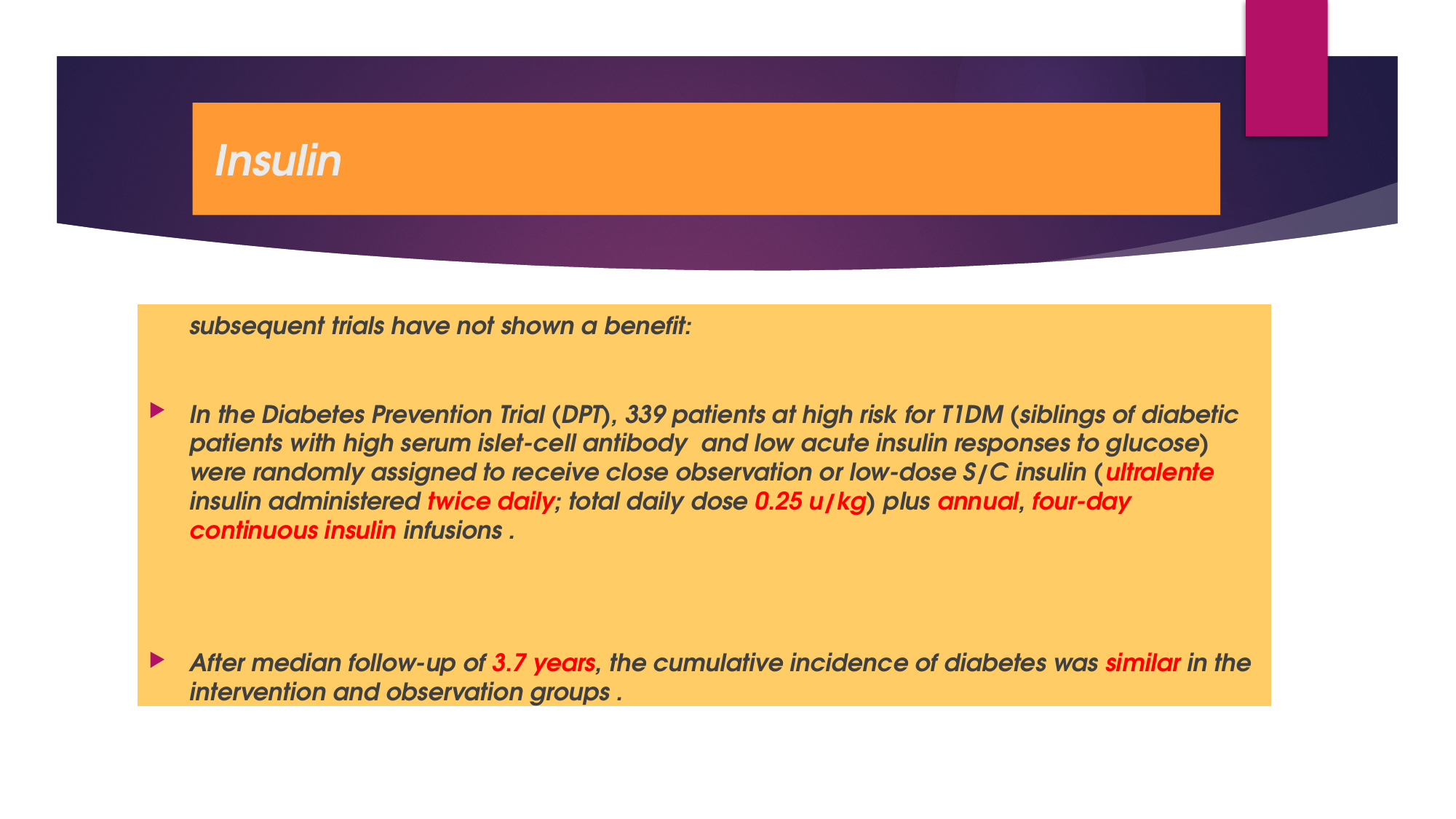

# Insulin
      subsequent trials have not shown a benefit:

In the Diabetes Prevention Trial (DPT), 339 patients at high risk for T1DM (siblings of diabetic patients with high serum islet-cell antibody  and low acute insulin responses to glucose) were randomly assigned to receive close observation or low-dose S/C insulin (ultralente insulin administered twice daily; total daily dose 0.25 u/kg) plus annual, four-day continuous insulin infusions .

After median follow-up of 3.7 years, the cumulative incidence of diabetes was similar in the intervention and observation groups .